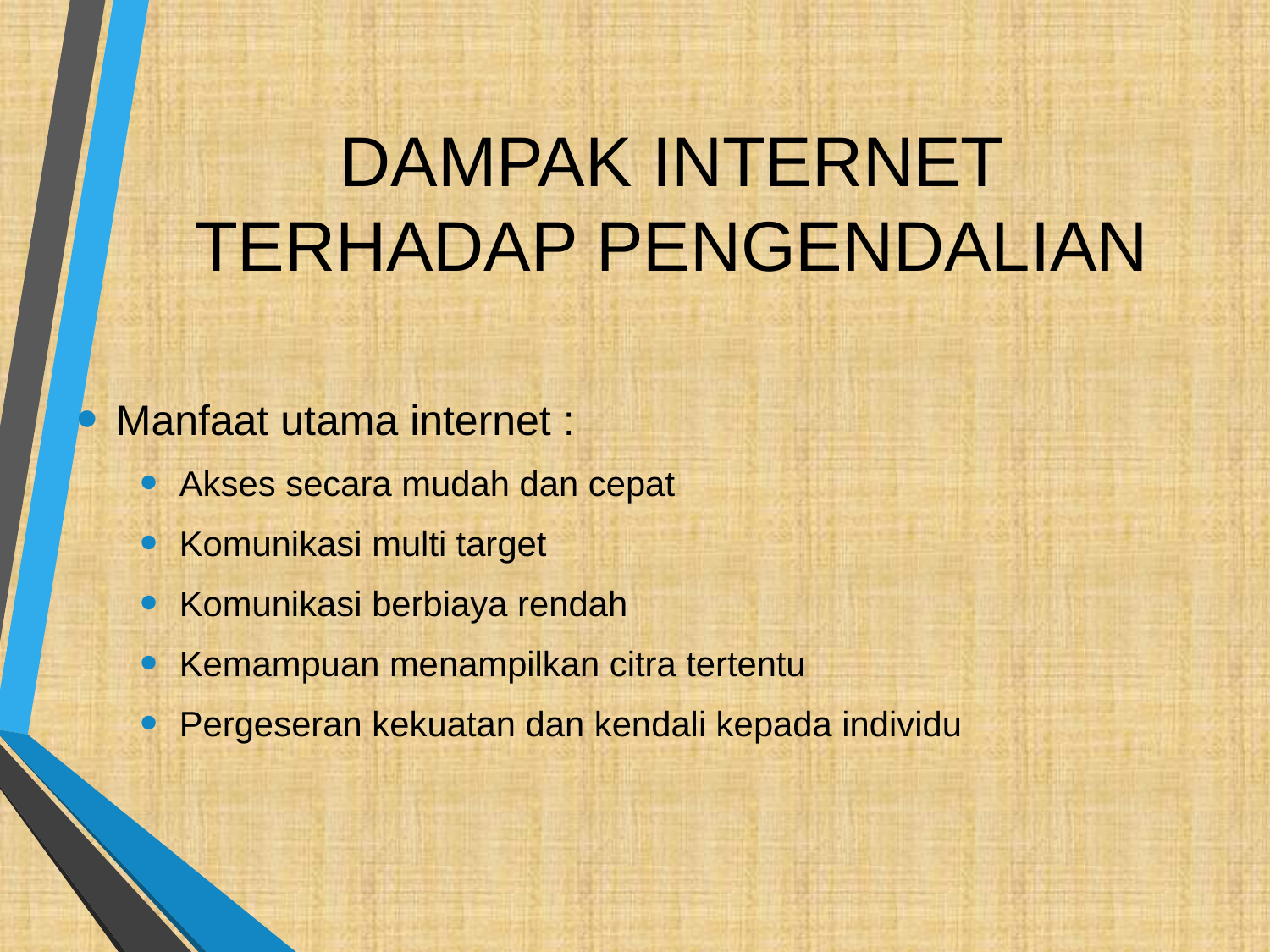

# DAMPAK INTERNET TERHADAP PENGENDALIAN
Manfaat utama internet :
Akses secara mudah dan cepat
Komunikasi multi target
Komunikasi berbiaya rendah
Kemampuan menampilkan citra tertentu
Pergeseran kekuatan dan kendali kepada individu